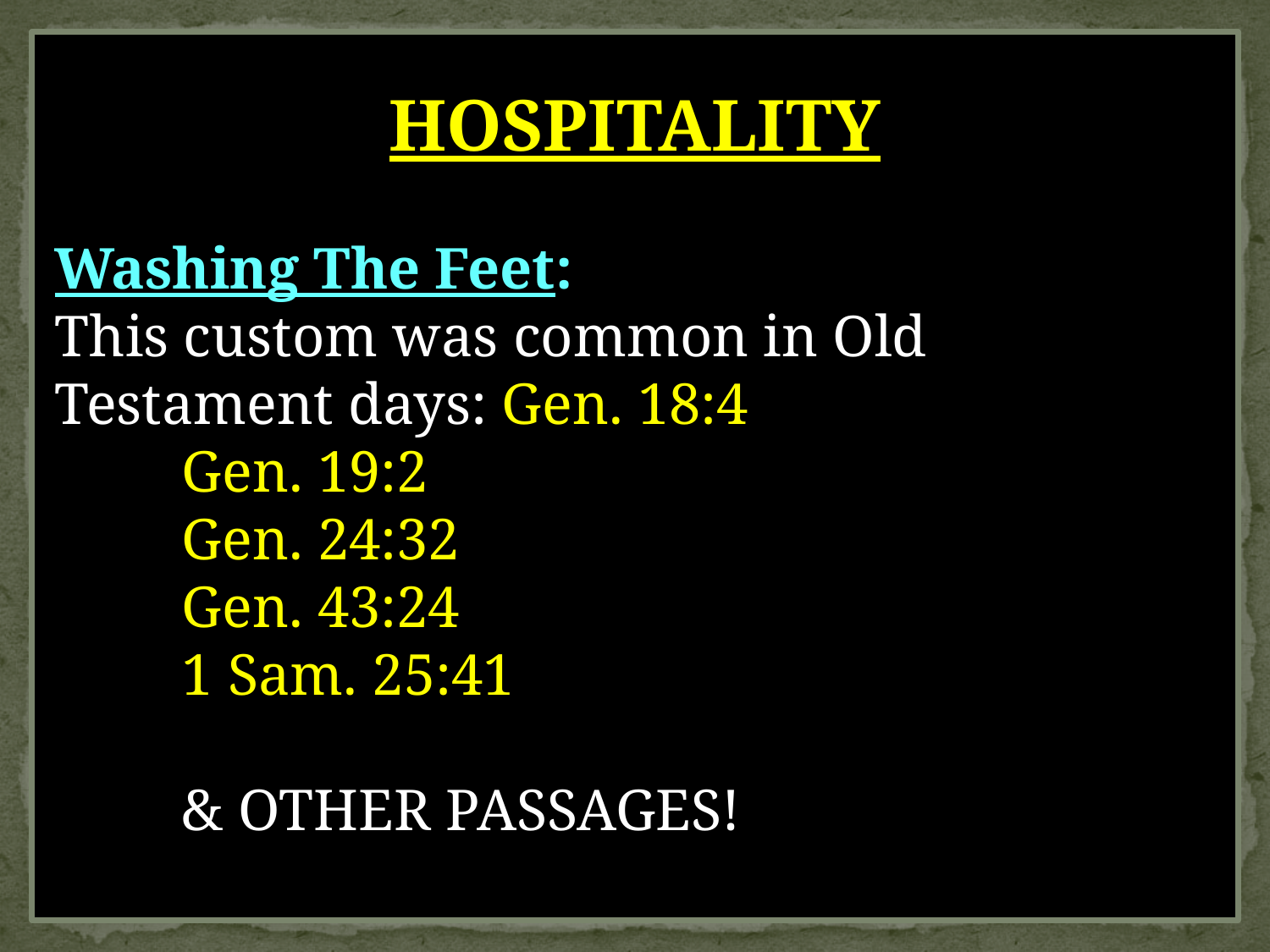

HOSPITALITY

Washing The Feet:
This custom was common in Old Testament days: Gen. 18:4
	Gen. 19:2
	Gen. 24:32
	Gen. 43:24
	1 Sam. 25:41

	& OTHER PASSAGES!